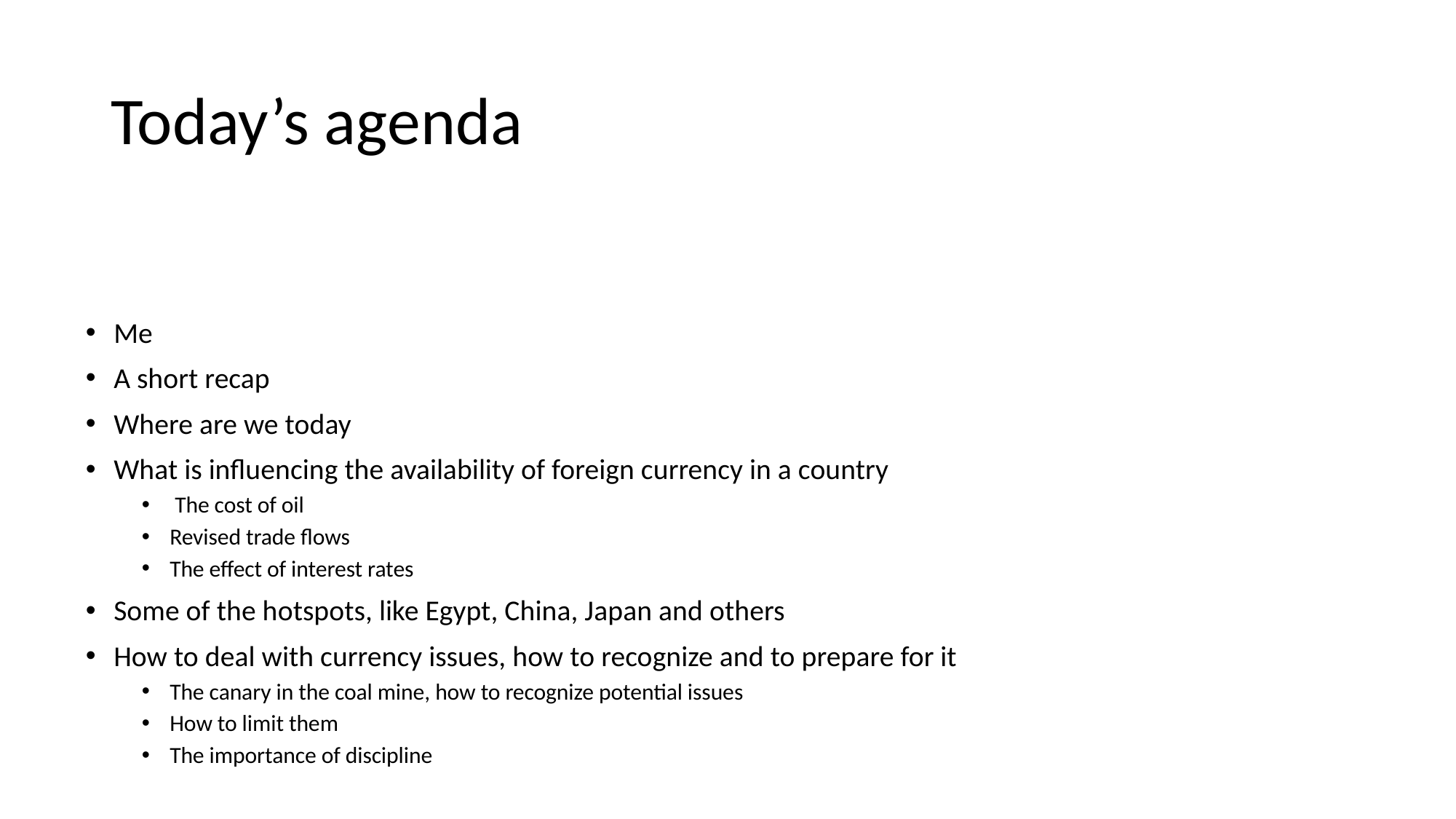

# Today’s agenda

Me
A short recap
Where are we today
What is influencing the availability of foreign currency in a country
 The cost of oil
Revised trade flows
The effect of interest rates
Some of the hotspots, like Egypt, China, Japan and others
How to deal with currency issues, how to recognize and to prepare for it
The canary in the coal mine, how to recognize potential issues
How to limit them
The importance of discipline